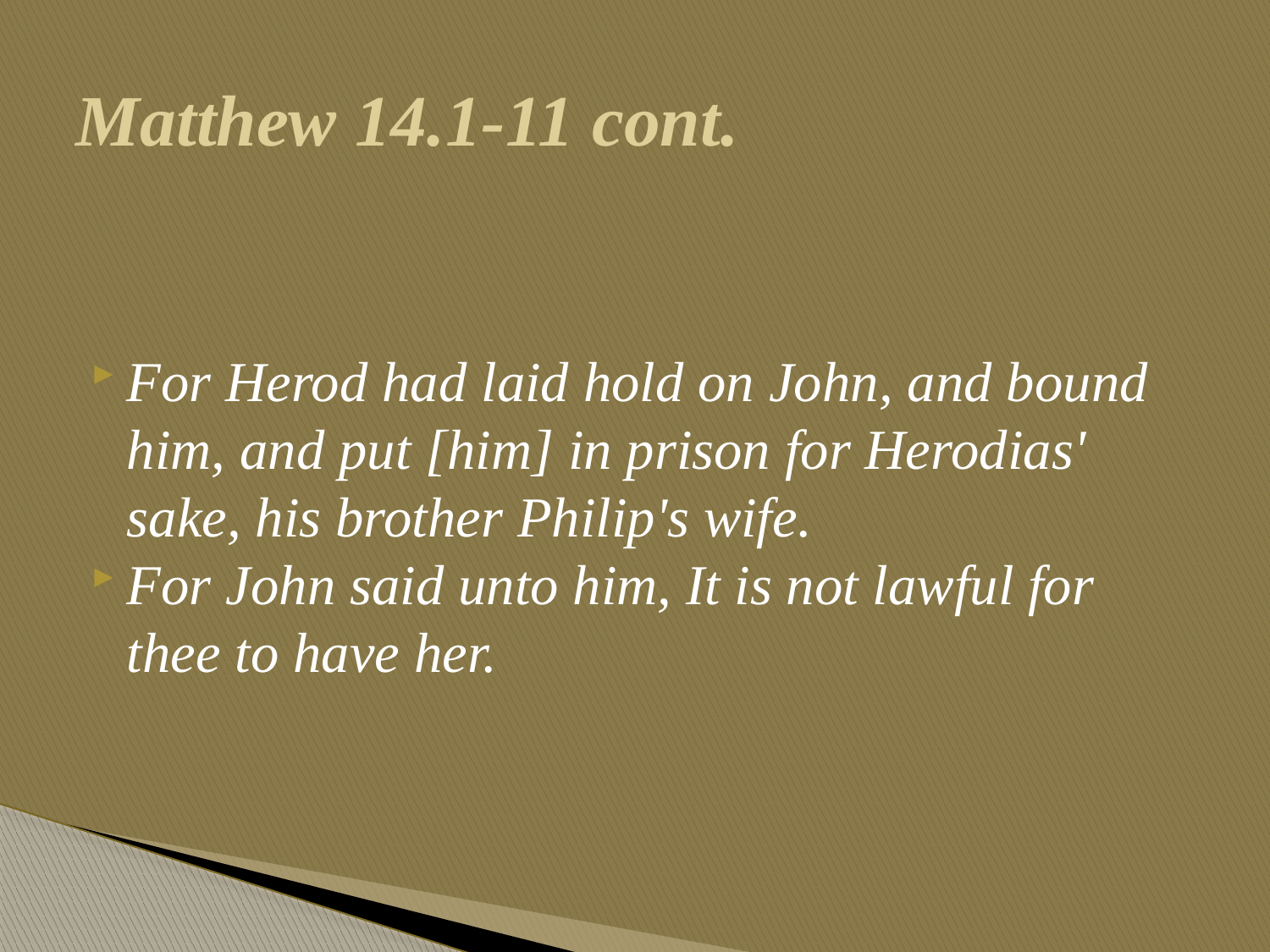

# Matthew 14.1-11 cont.
For Herod had laid hold on John, and bound him, and put [him] in prison for Herodias' sake, his brother Philip's wife.
For John said unto him, It is not lawful for thee to have her.